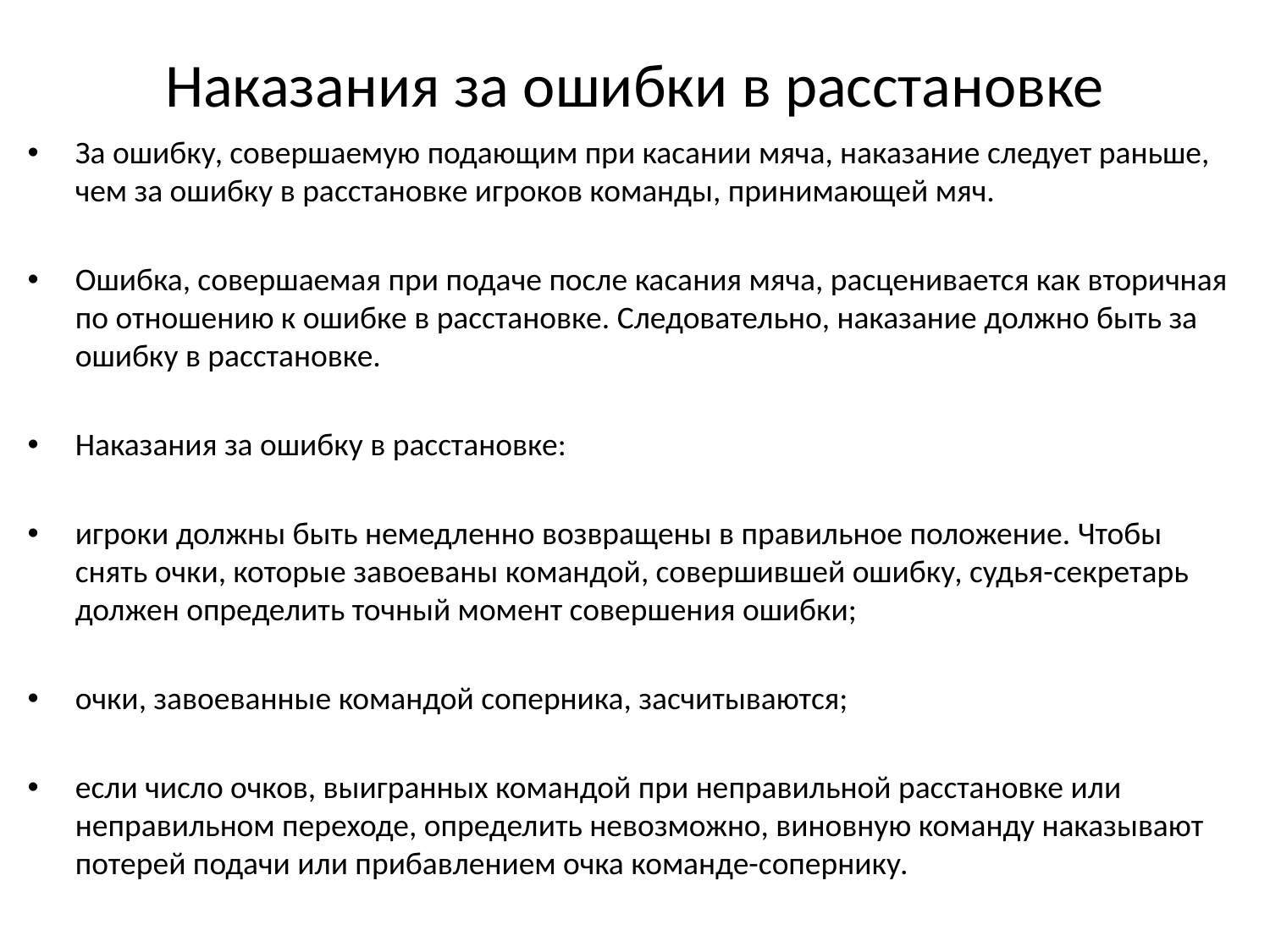

# Наказания за ошибки в расстановке
За ошибку, совершаемую подающим при касании мяча, наказание следует раньше, чем за ошибку в расстановке игроков команды, принимающей мяч.

Ошибка, совершаемая при подаче после касания мяча, расценивается как вторичная по отношению к ошибке в расстановке. Следовательно, наказание должно быть за ошибку в расстановке.

Наказания за ошибку в расстановке:

игроки должны быть немедленно возвращены в правильное положение. Чтобы снять очки, которые завоеваны командой, совершившей ошибку, судья-секретарь должен определить точный момент совершения ошибки;

очки, завоеванные командой соперника, засчитываются;

если число очков, выигранных командой при неправильной расстановке или неправильном переходе, определить невозможно, виновную команду наказывают потерей подачи или прибавлением очка команде-сопернику.